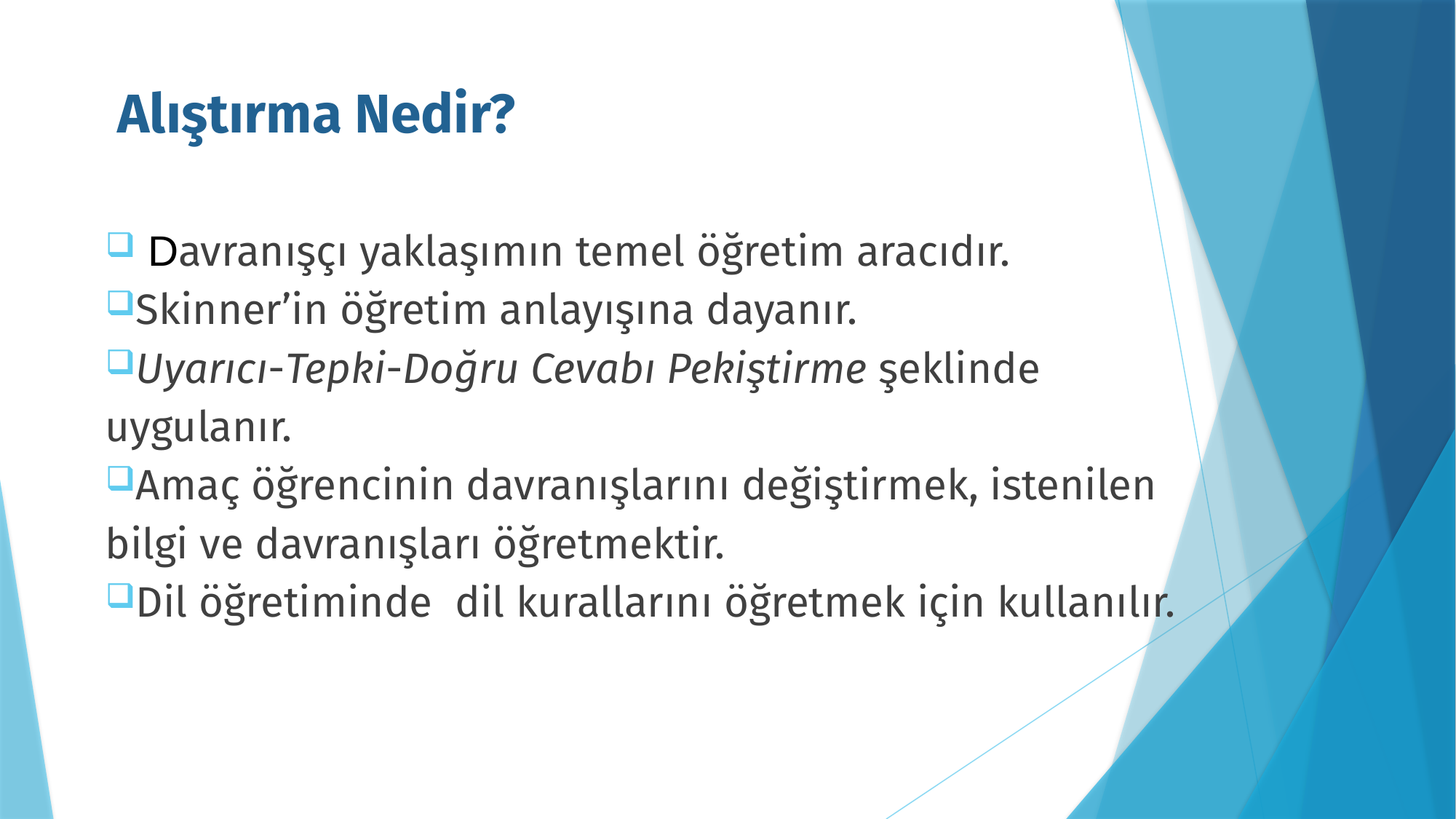

# Alıştırma Nedir?
 Davranışçı yaklaşımın temel öğretim aracıdır.
Skinner’in öğretim anlayışına dayanır.
Uyarıcı-Tepki-Doğru Cevabı Pekiştirme şeklinde uygulanır.
Amaç öğrencinin davranışlarını değiştirmek, istenilen bilgi ve davranışları öğretmektir.
Dil öğretiminde  dil kurallarını öğretmek için kullanılır.